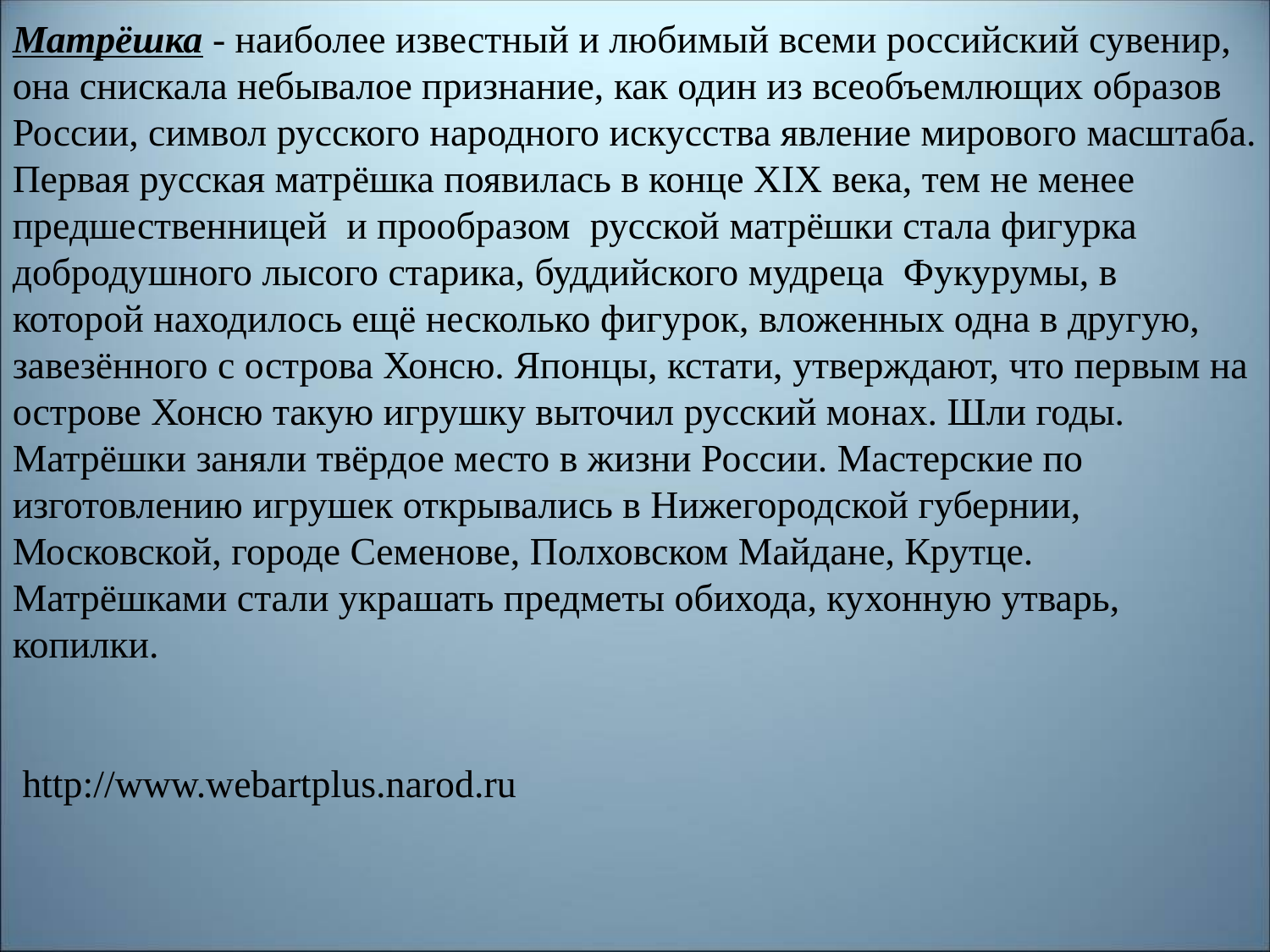

Матрёшка - наиболее известный и любимый всеми российский сувенир, она снискала небывалое признание, как один из всеобъемлющих образов России, символ русского народного искусства явление мирового масштаба. Первая русская матрёшка появилась в конце XIX века, тем не менее
предшественницей  и прообразом  русской матрёшки стала фигурка добродушного лысого старика, буддийского мудреца  Фукурумы, в которой находилось ещё несколько фигурок, вложенных одна в другую, завезённого с острова Хонсю. Японцы, кстати, утверждают, что первым на острове Хонсю такую игрушку выточил русский монах. Шли годы. Матрёшки заняли твёрдое место в жизни России. Мастерские по изготовлению игрушек открывались в Нижегородской губернии, Московской, городе Семенове, Полховском Майдане, Крутце. Матрёшками стали украшать предметы обихода, кухонную утварь, копилки.

 http://www.webartplus.narod.ru